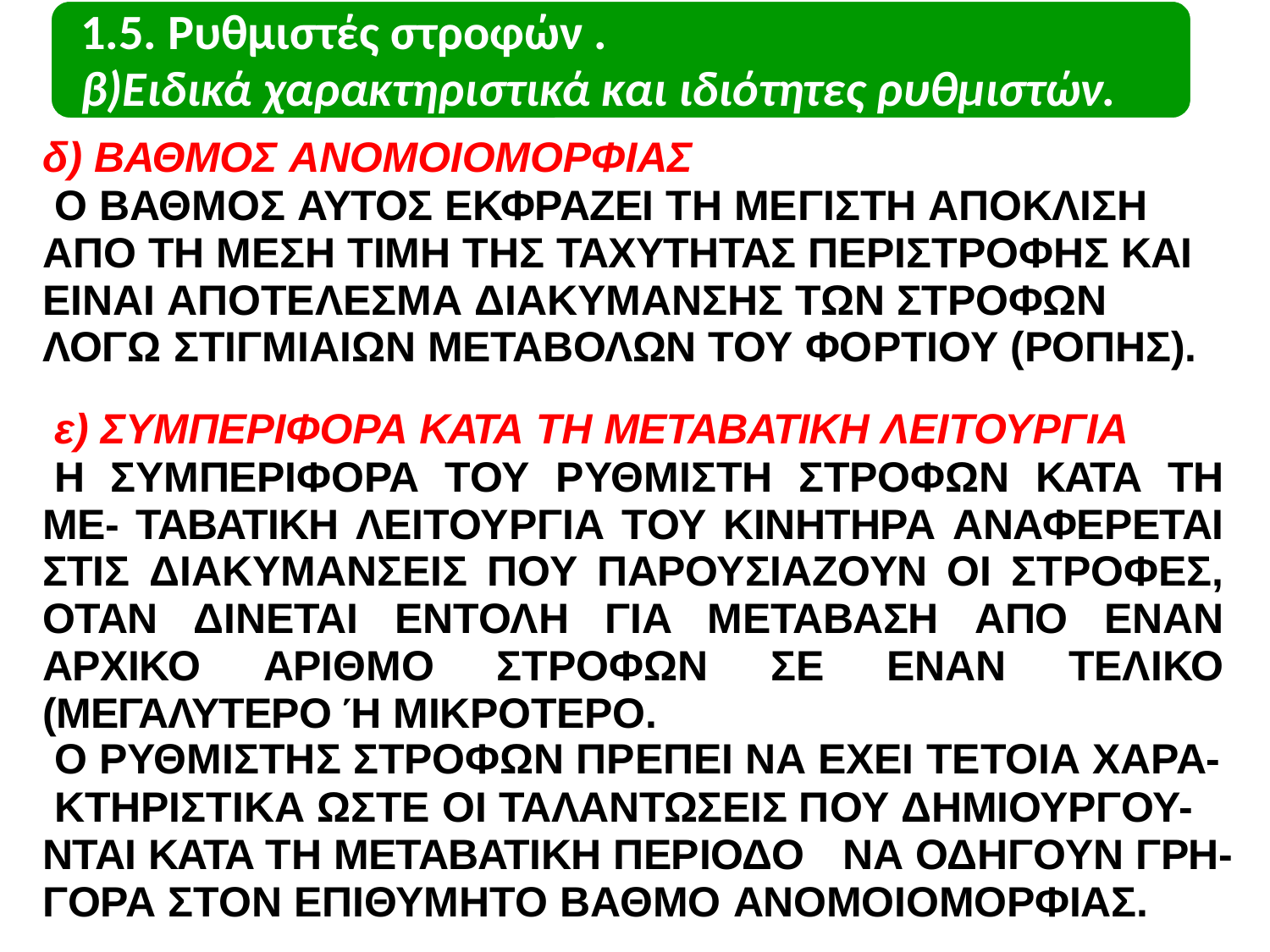

# 1.5. Ρυθμιστές στροφών .
β)Ειδικά χαρακτηριστικά και ιδιότητες ρυθμιστών.
δ) ΒΑΘΜΟΣ ΑΝΟΜΟΙΟΜΟΡΦΙΑΣ
Ο ΒΑΘΜΟΣ ΑΥΤΟΣ ΕΚΦΡΑΖΕΙ ΤΗ ΜΕΓΙΣΤΗ ΑΠΟΚΛΙΣΗ ΑΠΟ ΤΗ ΜΕΣΗ ΤΙΜΗ ΤΗΣ ΤΑΧΥΤΗΤΑΣ ΠΕΡΙΣΤΡΟΦΗΣ ΚΑΙ ΕΙΝΑΙ ΑΠΟΤΕΛΕΣΜΑ ΔΙΑΚΥΜΑΝΣΗΣ ΤΩΝ ΣΤΡΟΦΩΝ ΛΟΓΩ ΣΤΙΓΜΙΑΙΩΝ ΜΕΤΑΒΟΛΩΝ ΤΟΥ ΦΟΡΤΙΟΥ (ΡΟΠΗΣ).
ε) ΣΥΜΠΕΡΙΦΟΡΑ ΚΑΤΑ ΤΗ ΜΕΤΑΒΑΤΙΚΗ ΛΕΙΤΟΥΡΓΙΑ
Η ΣΥΜΠΕΡΙΦΟΡΑ ΤΟΥ ΡΥΘΜΙΣΤΗ ΣΤΡΟΦΩΝ ΚΑΤΑ ΤΗ ΜΕ- ΤΑΒΑΤΙΚΗ ΛΕΙΤΟΥΡΓΙΑ ΤΟΥ ΚΙΝΗΤΗΡΑ ΑΝΑΦΕΡΕΤΑΙ ΣΤΙΣ ΔΙΑΚΥΜΑΝΣΕΙΣ ΠΟΥ ΠΑΡΟΥΣΙΑΖΟΥΝ ΟΙ ΣΤΡΟΦΕΣ, ΟΤΑΝ ΔΙΝΕΤΑΙ ΕΝΤΟΛΗ ΓΙΑ ΜΕΤΑΒΑΣΗ ΑΠΟ ΕΝΑΝ ΑΡΧΙΚΟ ΑΡΙΘΜΟ ΣΤΡΟΦΩΝ ΣΕ ΕΝΑΝ ΤΕΛΙΚΟ (ΜΕΓΑΛΥΤΕΡΟ Ή ΜΙΚΡΟΤΕΡΟ.
Ο ΡΥΘΜΙΣΤΗΣ ΣΤΡΟΦΩΝ ΠΡΕΠΕΙ ΝΑ ΕΧΕΙ ΤΕΤΟΙΑ ΧΑΡΑ-
ΚΤΗΡΙΣΤΙΚΑ ΩΣΤΕ ΟΙ ΤΑΛΑΝΤΩΣΕΙΣ ΠΟΥ ΔΗΜΙΟΥΡΓΟΥ- ΝΤΑΙ ΚΑΤΑ ΤΗ ΜΕΤΑΒΑΤΙΚΗ ΠΕΡΙΟΔΟ	ΝΑ ΟΔΗΓΟΥΝ ΓΡΗ- ΓΟΡΑ ΣΤΟΝ ΕΠΙΘΥΜΗΤΟ ΒΑΘΜΟ ΑΝΟΜΟΙΟΜΟΡΦΙΑΣ.